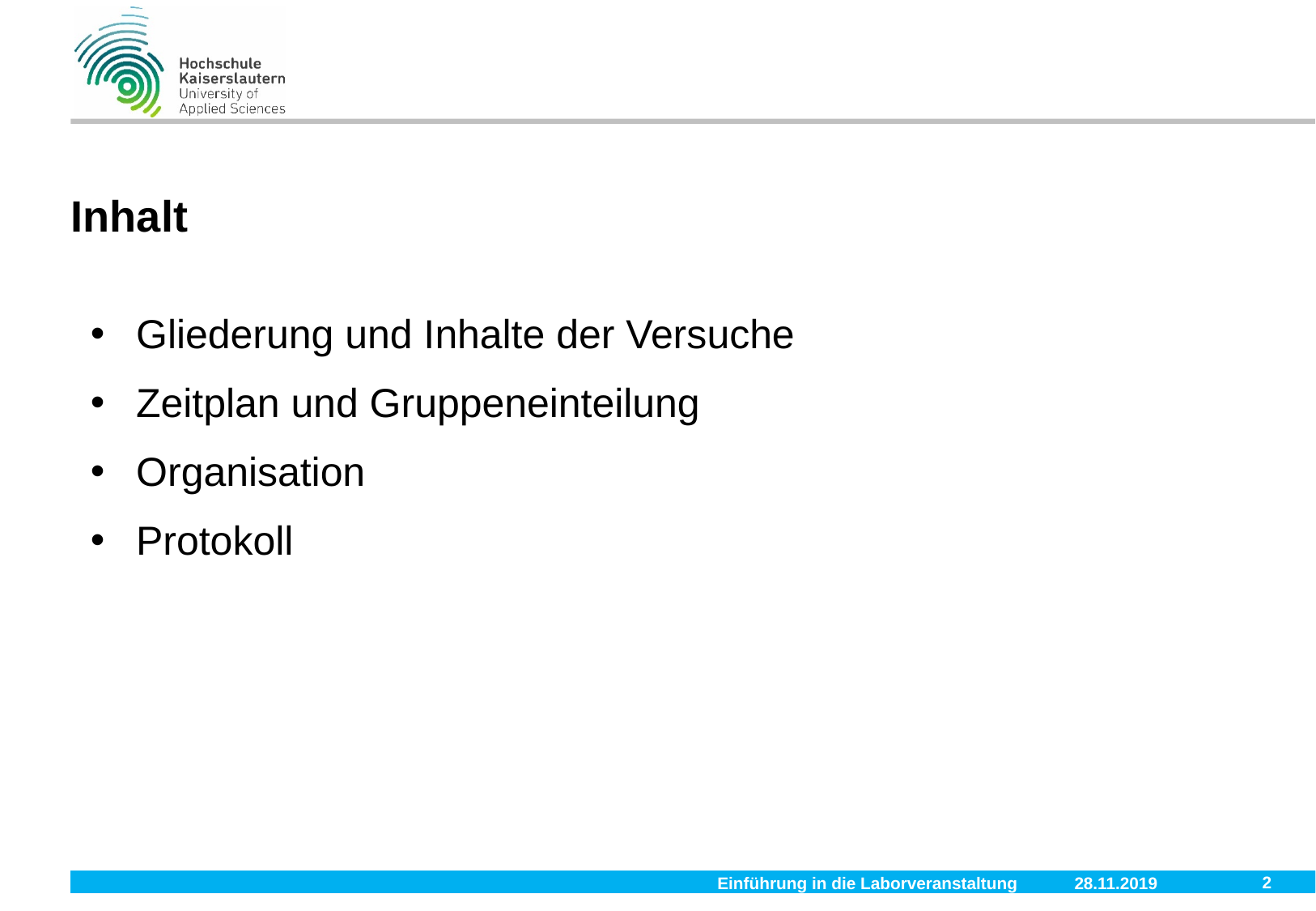

# Inhalt
Gliederung und Inhalte der Versuche

Zeitplan und Gruppeneinteilung

Organisation

Protokoll

2
Einführung in die Laborveranstaltung
28.11.2019